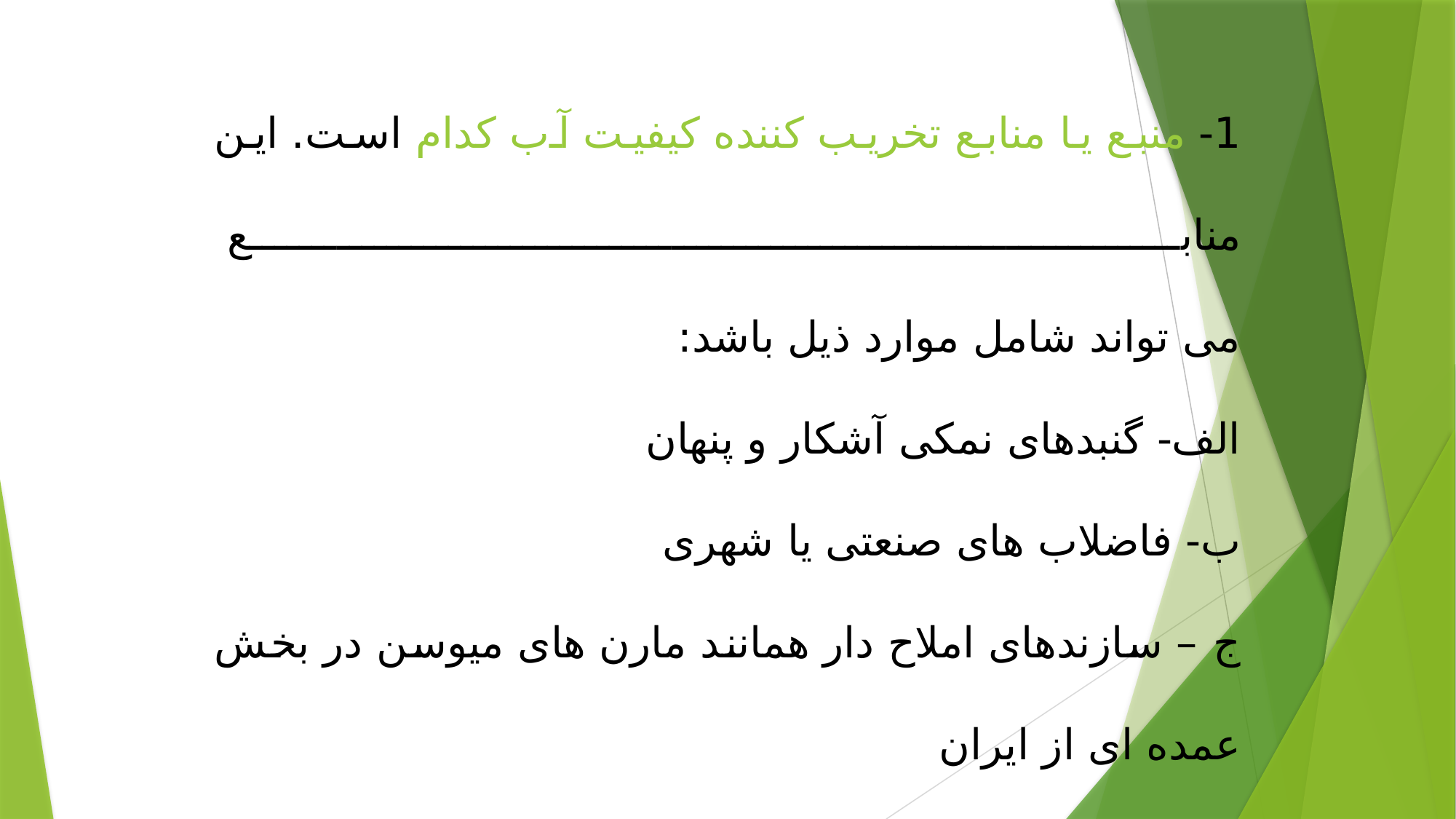

1- منبع یا منابع تخریب کننده کیفیت آب کدام است. این منابع
می تواند شامل موارد ذیل باشد:
الف- گنبدهای نمکی آشکار و پنهان
ب- فاضلاب های صنعتی یا شهری
ج – سازندهای املاح دار همانند مارن های میوسن در بخش عمده ای از ایران